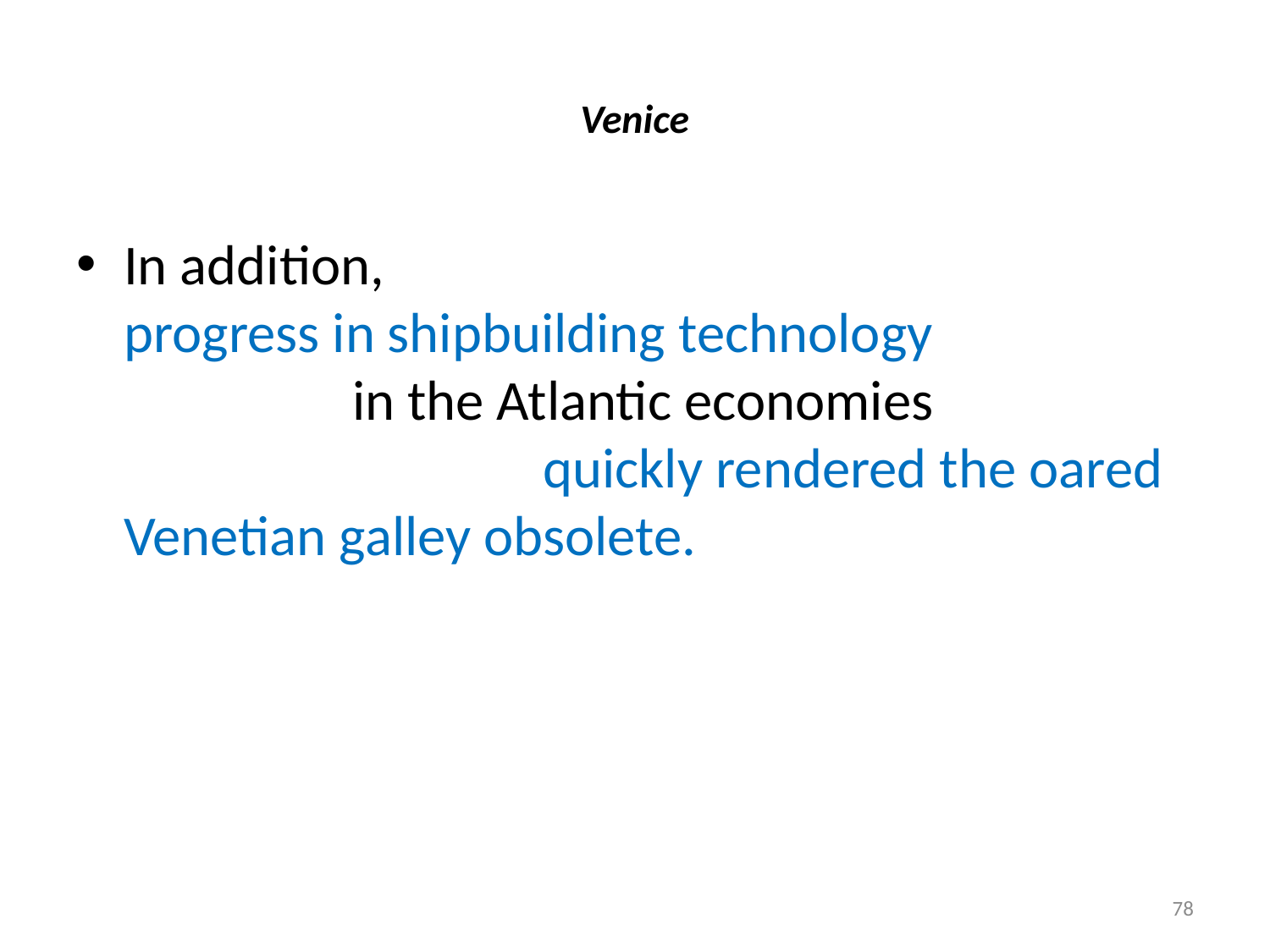

# Venice
In addition,                                                 progress in shipbuilding technology                                       in the Atlantic economies                                                      quickly rendered the oared Venetian galley obsolete.

78